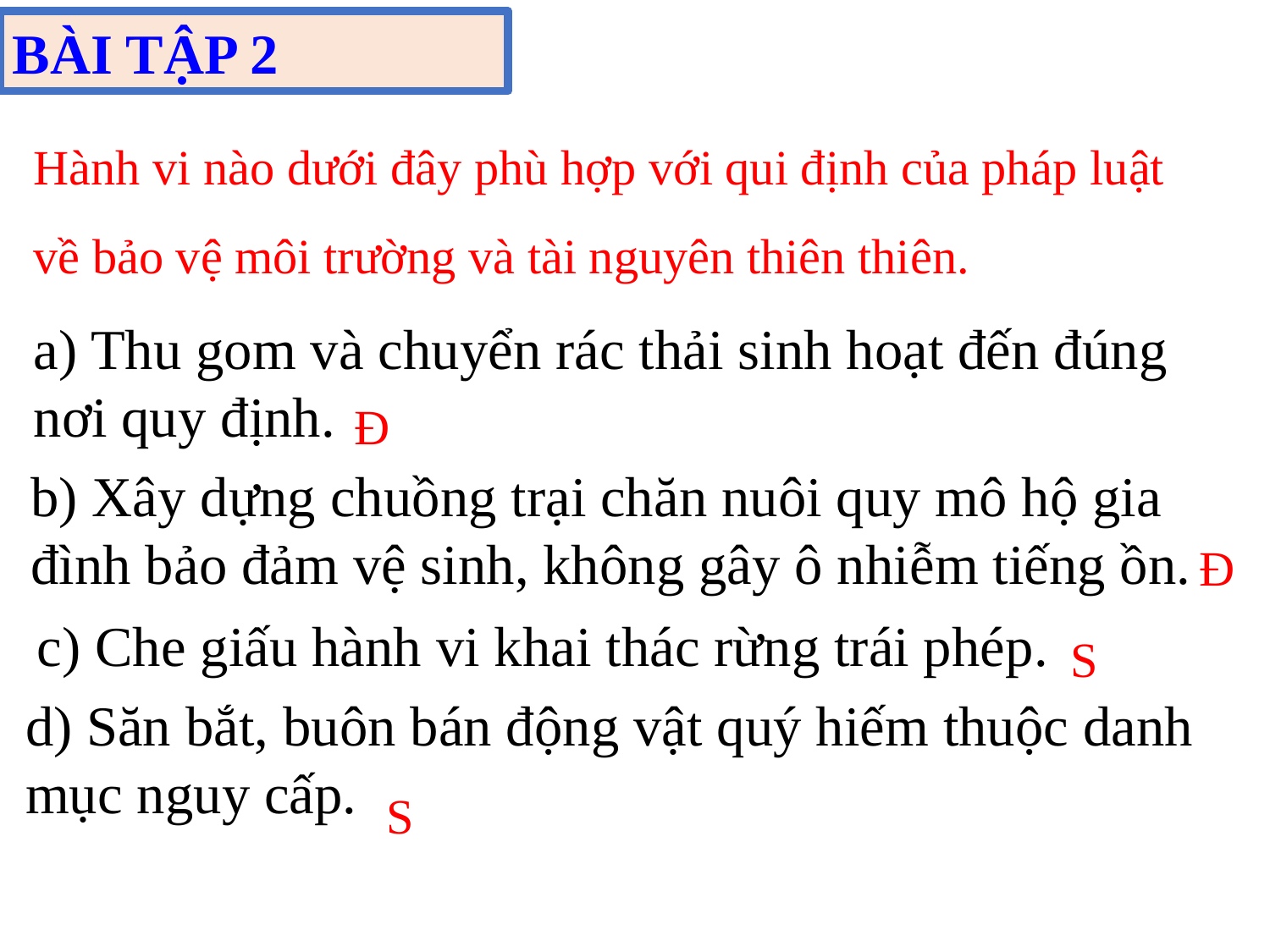

BÀI TẬP 2
Hành vi nào dưới đây phù hợp với qui định của pháp luật về bảo vệ môi trường và tài nguyên thiên thiên.
a) Thu gom và chuyển rác thải sinh hoạt đến đúng nơi quy định.
Đ
b) Xây dựng chuồng trại chăn nuôi quy mô hộ gia đình bảo đảm vệ sinh, không gây ô nhiễm tiếng ồn.
Đ
S
c) Che giấu hành vi khai thác rừng trái phép.
d) Săn bắt, buôn bán động vật quý hiếm thuộc danh mục nguy cấp.
S